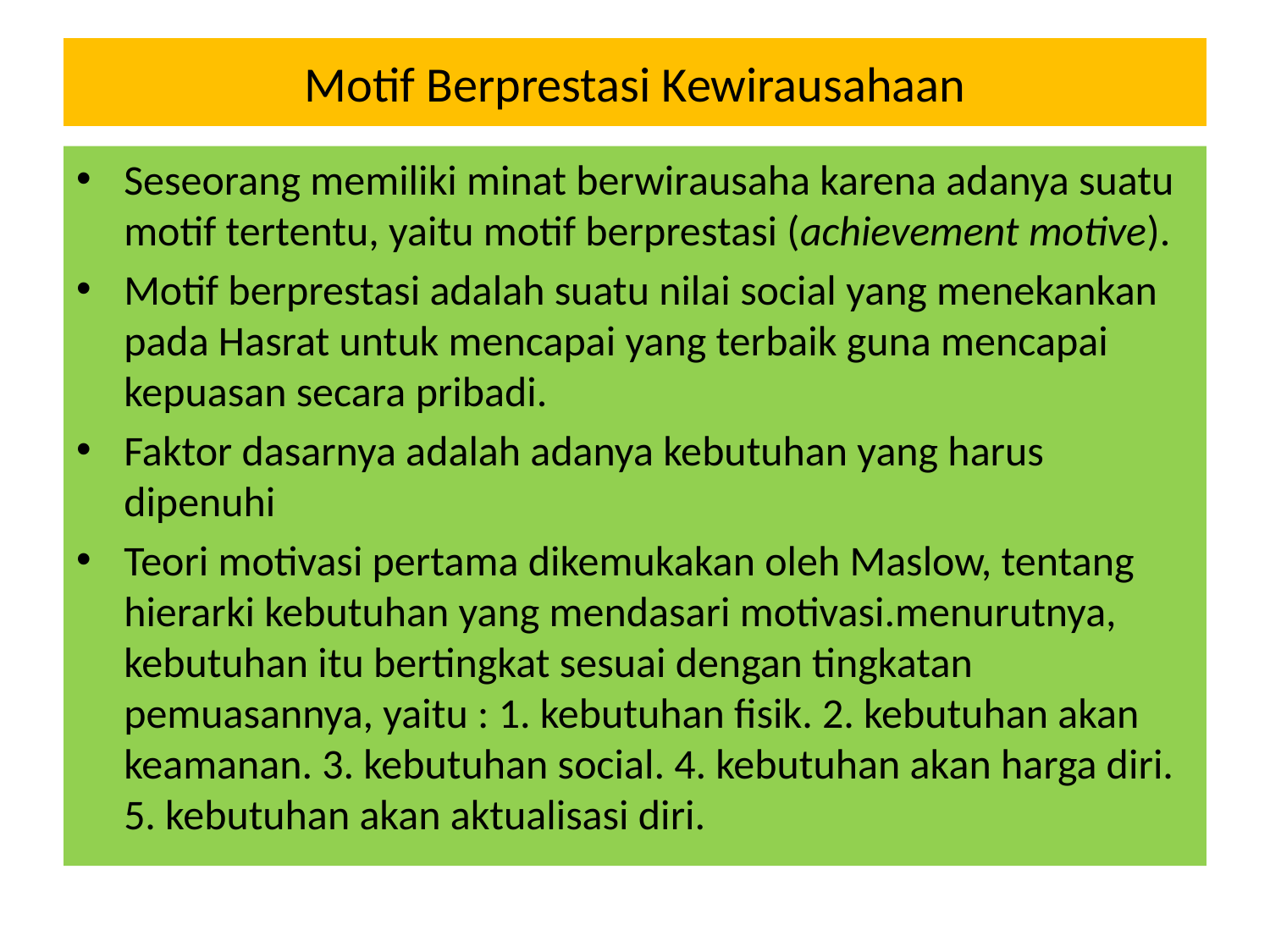

# Motif Berprestasi Kewirausahaan
Seseorang memiliki minat berwirausaha karena adanya suatu motif tertentu, yaitu motif berprestasi (achievement motive).
Motif berprestasi adalah suatu nilai social yang menekankan pada Hasrat untuk mencapai yang terbaik guna mencapai kepuasan secara pribadi.
Faktor dasarnya adalah adanya kebutuhan yang harus dipenuhi
Teori motivasi pertama dikemukakan oleh Maslow, tentang hierarki kebutuhan yang mendasari motivasi.menurutnya, kebutuhan itu bertingkat sesuai dengan tingkatan pemuasannya, yaitu : 1. kebutuhan fisik. 2. kebutuhan akan keamanan. 3. kebutuhan social. 4. kebutuhan akan harga diri. 5. kebutuhan akan aktualisasi diri.